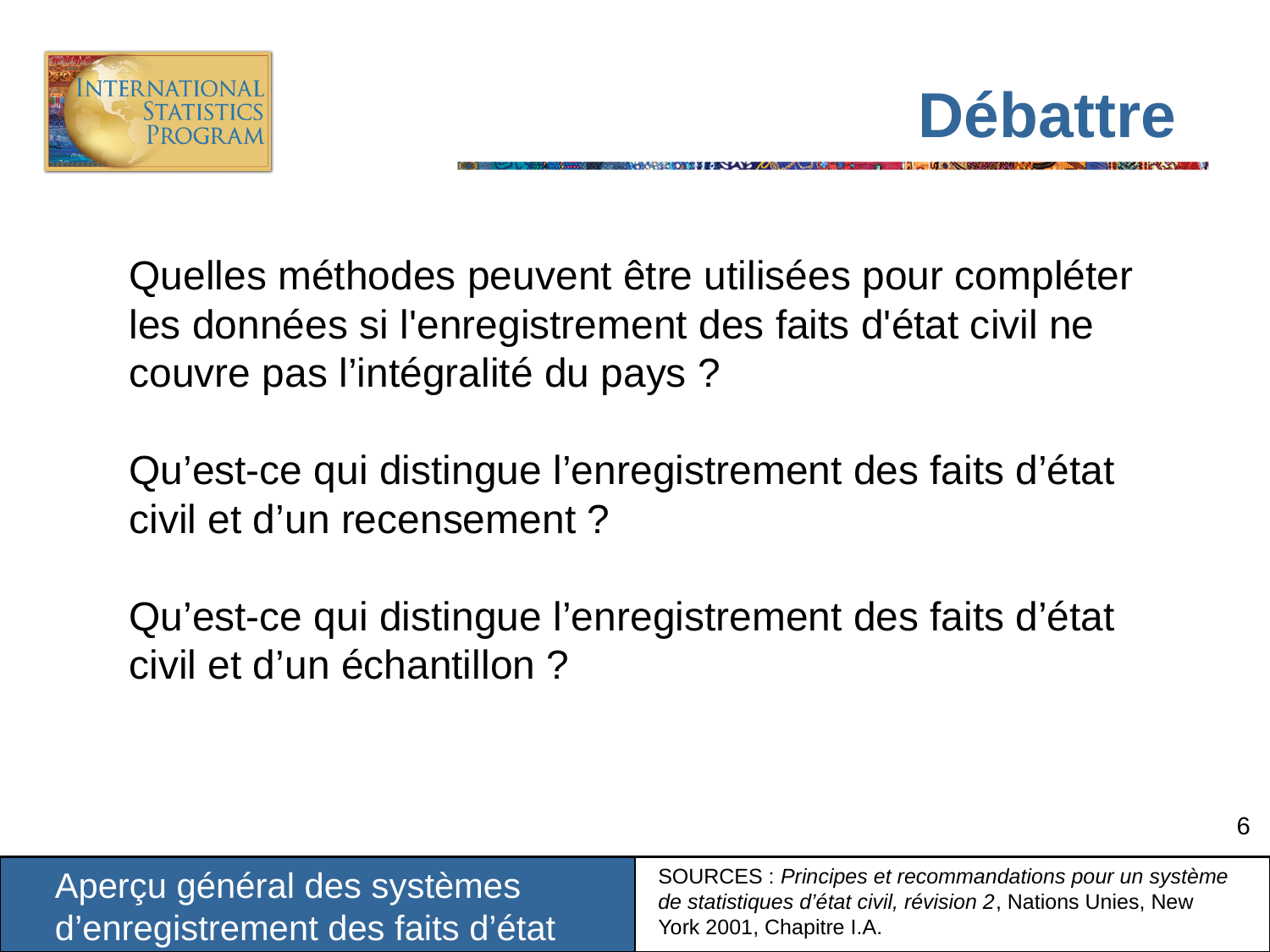

# Débattre
Quelles méthodes peuvent être utilisées pour compléter les données si l'enregistrement des faits d'état civil ne couvre pas l’intégralité du pays ?

Qu’est-ce qui distingue l’enregistrement des faits d’état civil et d’un recensement ?

Qu’est-ce qui distingue l’enregistrement des faits d’état civil et d’un échantillon ?

SOURCES : Principes et recommandations pour un système de statistiques d’état civil, révision 2, Nations Unies, New York 2001, Chapitre I.A.